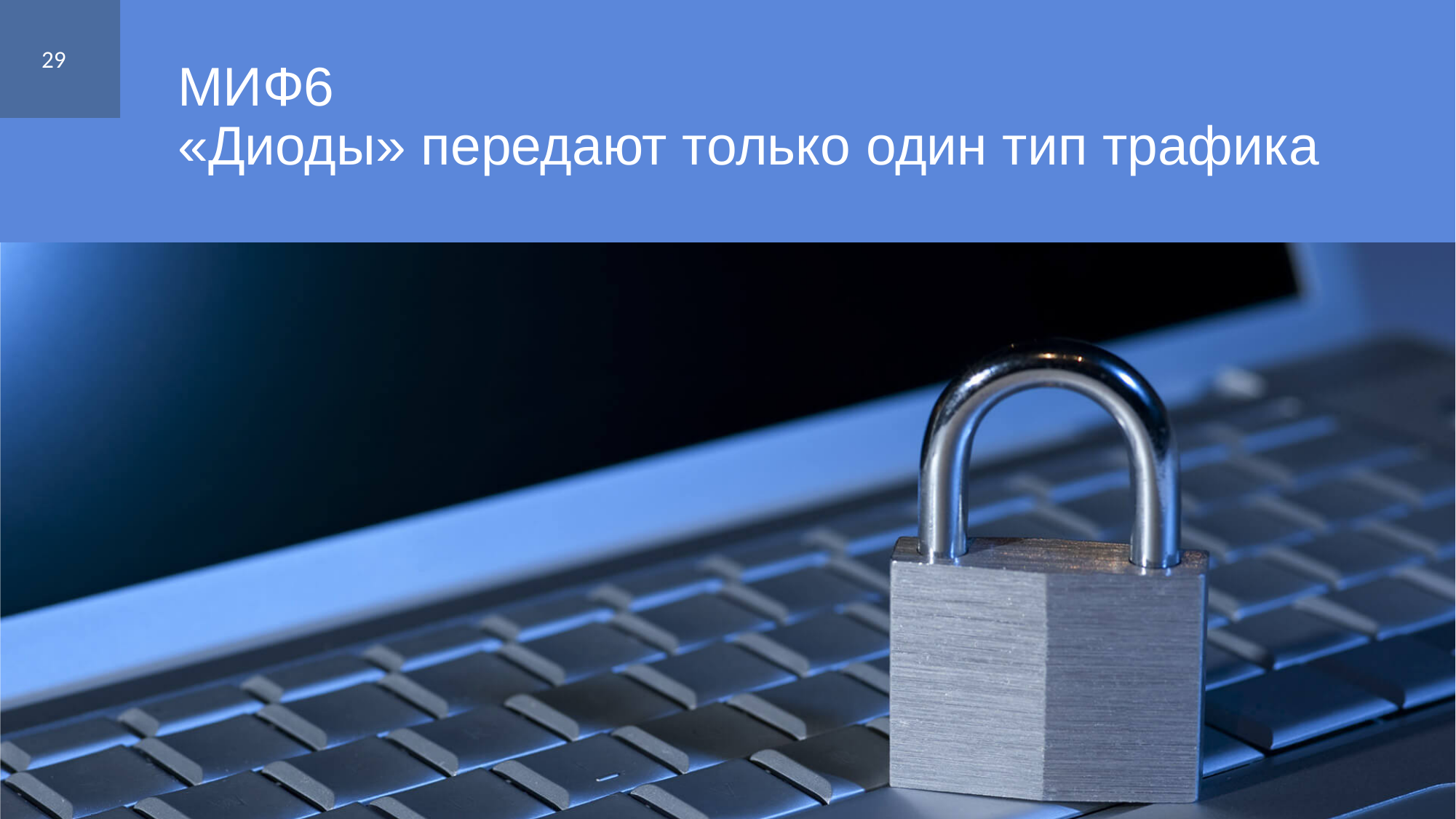

29
# МИФ6 «Диоды» передают только один тип трафика